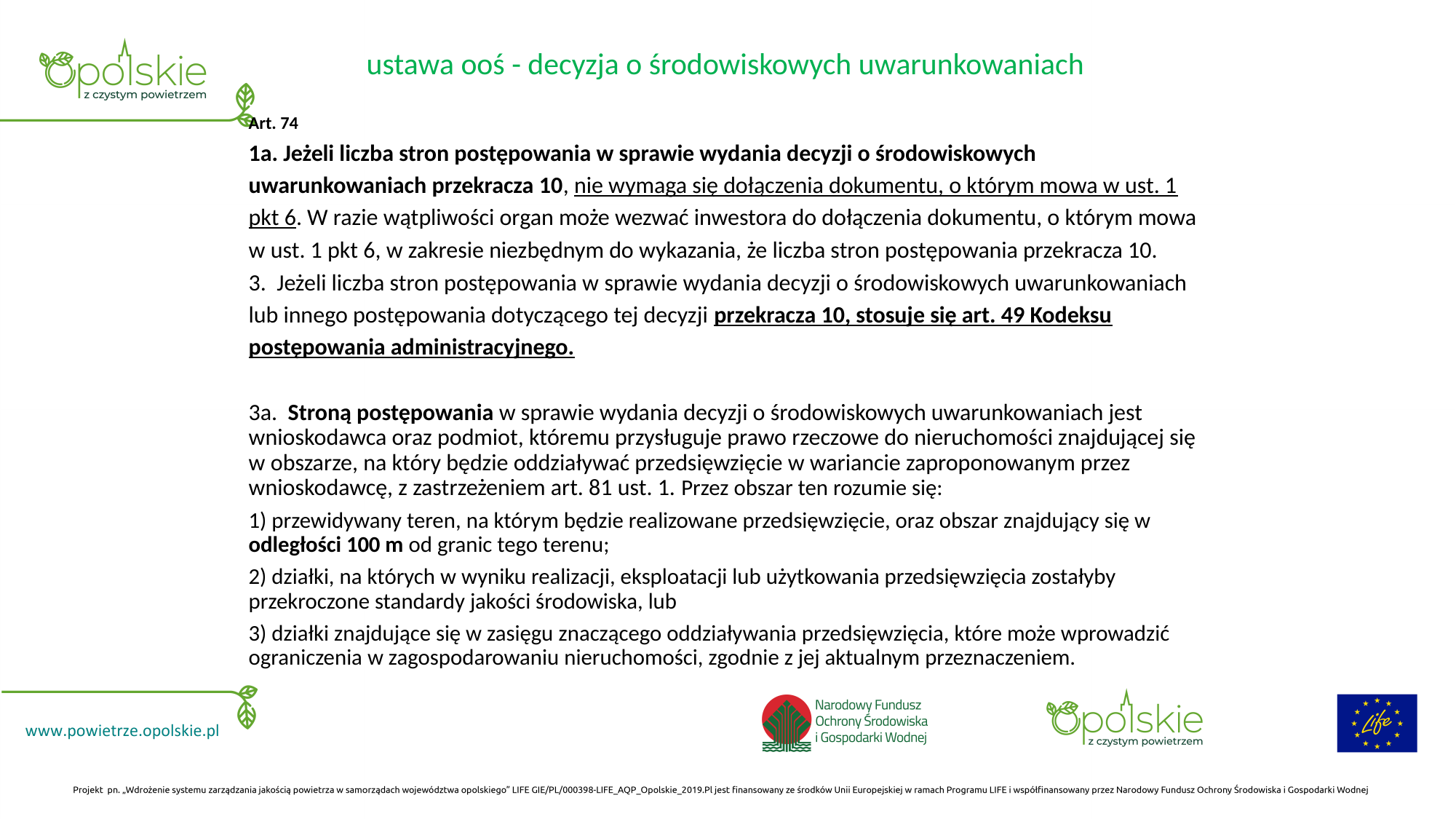

# ustawa ooś - decyzja o środowiskowych uwarunkowaniach
Art. 74
1a. Jeżeli liczba stron postępowania w sprawie wydania decyzji o środowiskowych uwarunkowaniach przekracza 10, nie wymaga się dołączenia dokumentu, o którym mowa w ust. 1 pkt 6. W razie wątpliwości organ może wezwać inwestora do dołączenia dokumentu, o którym mowa w ust. 1 pkt 6, w zakresie niezbędnym do wykazania, że liczba stron postępowania przekracza 10.
3.  Jeżeli liczba stron postępowania w sprawie wydania decyzji o środowiskowych uwarunkowaniach lub innego postępowania dotyczącego tej decyzji przekracza 10, stosuje się art. 49 Kodeksu postępowania administracyjnego.

3a.  Stroną postępowania w sprawie wydania decyzji o środowiskowych uwarunkowaniach jest wnioskodawca oraz podmiot, któremu przysługuje prawo rzeczowe do nieruchomości znajdującej się w obszarze, na który będzie oddziaływać przedsięwzięcie w wariancie zaproponowanym przez wnioskodawcę, z zastrzeżeniem art. 81 ust. 1. Przez obszar ten rozumie się:
1) przewidywany teren, na którym będzie realizowane przedsięwzięcie, oraz obszar znajdujący się w odległości 100 m od granic tego terenu;
2) działki, na których w wyniku realizacji, eksploatacji lub użytkowania przedsięwzięcia zostałyby przekroczone standardy jakości środowiska, lub
3) działki znajdujące się w zasięgu znaczącego oddziaływania przedsięwzięcia, które może wprowadzić ograniczenia w zagospodarowaniu nieruchomości, zgodnie z jej aktualnym przeznaczeniem.